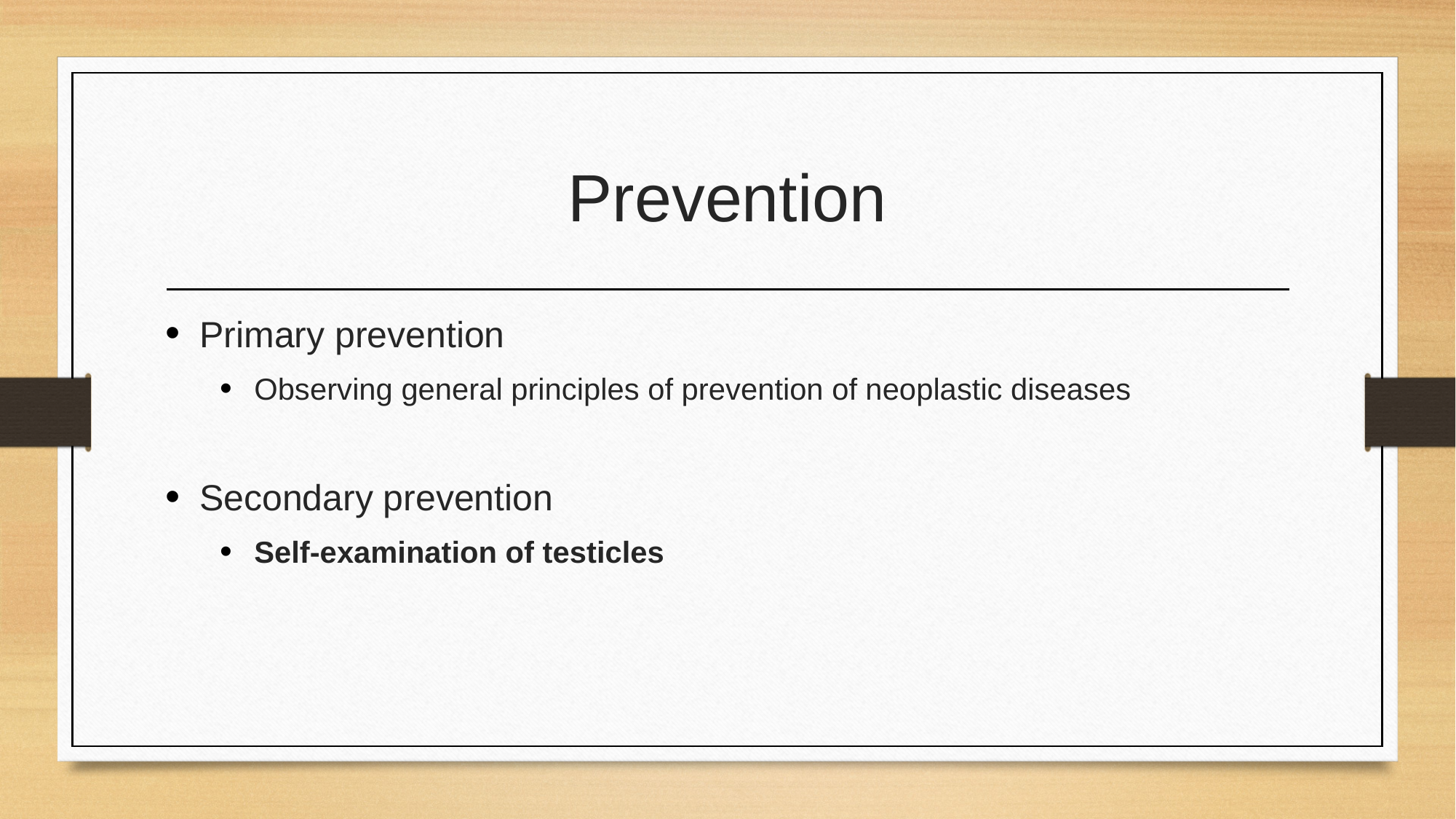

# Prevention
Primary prevention
Observing general principles of prevention of neoplastic diseases

Secondary prevention
Self-examination of testicles